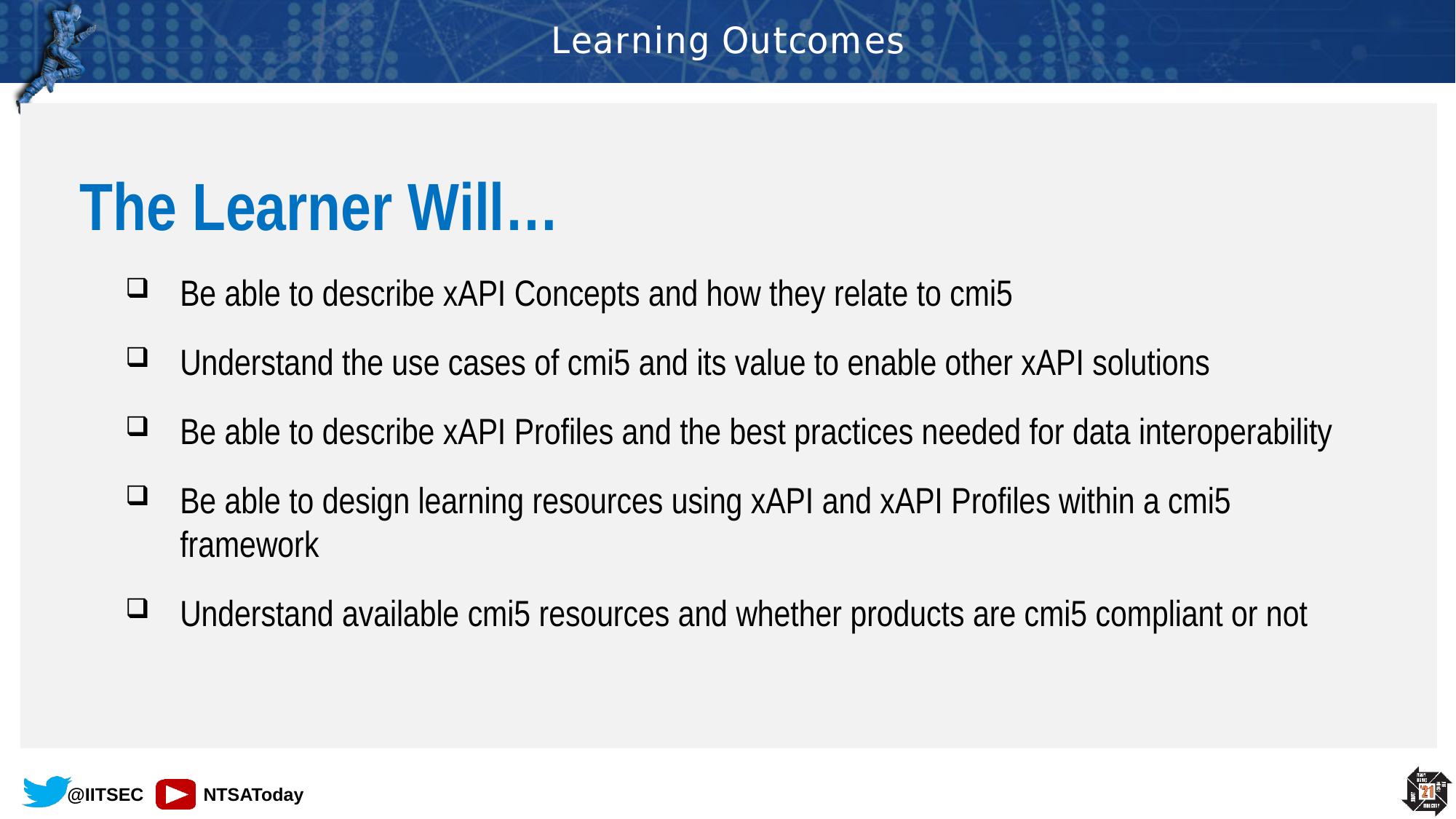

# Learning Outcomes

The Learner Will…
Be able to describe xAPI Concepts and how they relate to cmi5
Understand the use cases of cmi5 and its value to enable other xAPI solutions
Be able to describe xAPI Profiles and the best practices needed for data interoperability
Be able to design learning resources using xAPI and xAPI Profiles within a cmi5 framework
Understand available cmi5 resources and whether products are cmi5 compliant or not